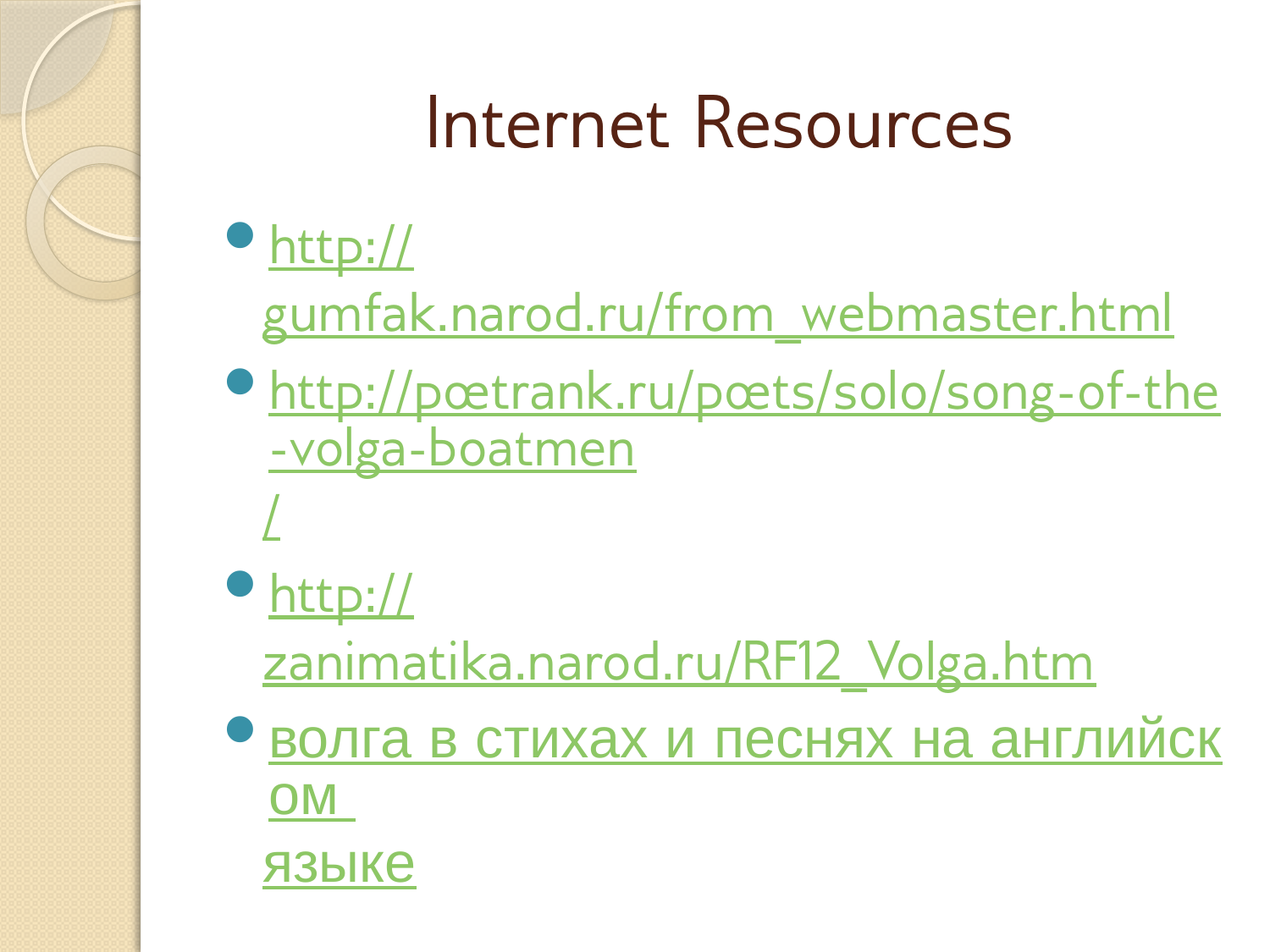

# Internet Resources
http://gumfak.narod.ru/from_webmaster.html
http://poetrank.ru/poets/solo/song-of-the-volga-boatmen/
http://zanimatika.narod.ru/RF12_Volga.htm
волга в стихах и песнях на английском языке